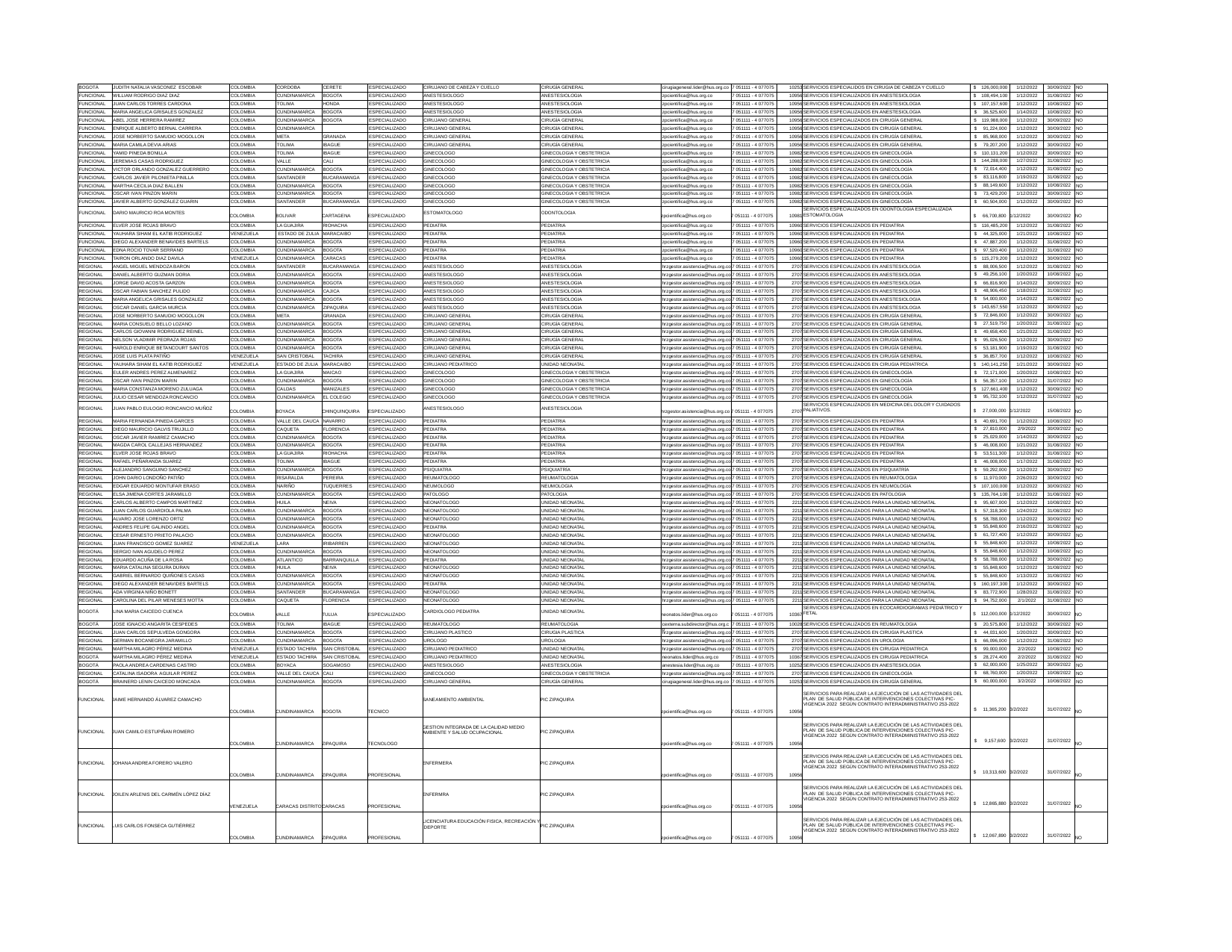

| BOGOTÁ | JUDITH NATALIA VASCONEZ ESCOBAR | COLOMBIA | CORDOBA | CERETE | ESPECIALIZADO | CIRUJANO DE CABEZA Y CUELLO | CIRUGÍA GENERAL | cirugiageneral.lider@hus.org.co | 7 051111 - 4 077075 | 10253 | SERVICIOS ESPECIALIDOS EN CIRUGIA DE CABEZA Y CUELLO | $ 126,000,000 | 1/12/2022 | 30/09/2022 | NO |
| --- | --- | --- | --- | --- | --- | --- | --- | --- | --- | --- | --- | --- | --- | --- | --- |
| FUNCIONAL | WILLIAM RODRIGO DIAZ DIAZ | COLOMBIA | CUNDINAMARCA | BOGOTA | ESPECIALIZADO | ANESTESIOLOGO | ANESTESIOLOGIA | zpcientifica@hus.org.co | 7 051111 - 4 077075 | 10956 | SERVICIOS ESPECIALIZADOS EN ANESTESIOLOGIA | $ 108,494,100 | 1/12/2022 | 31/08/2022 | NO |
| FUNCIONAL | JUAN CARLOS TORRES CARDONA | COLOMBIA | TOLIMA | HONDA | ESPECIALIZADO | ANESTESIOLOGO | ANESTESIOLOGIA | zpcientifica@hus.org.co | 7 051111 - 4 077075 | 10956 | SERVICIOS ESPECIALIZADOS EN ANESTESIOLOGIA | $ 107,157,600 | 1/12/2022 | 10/08/2022 | NO |
| FUNCIONAL | MARIA ANGELICA GRISALES GONZALEZ | COLOMBIA | CUNDINAMARCA | BOGOTA | ESPECIALIZADO | ANESTESIOLOGO | ANESTESIOLOGIA | zpcientifica@hus.org.co | 7 051111 - 4 077075 | 10956 | SERVICIOS ESPECIALIZADOS EN ANESTESIOLOGIA | $ 36,525,600 | 1/14/2022 | 10/08/2022 | NO |
| FUNCIONAL | ABEL JOSE HERRERA RAMIREZ | COLOMBIA | CUNDINAMARCA | BOGOTA | ESPECIALIZADO | CIRUJANO GENERAL | CIRUGÍA GENERAL | zpcientifica@hus.org.co | 7 051111 - 4 077075 | 10956 | SERVICIOS ESPECIALIZADOS EN CIRUGÍA GENERAL | $ 119,988,000 | 1/12/2022 | 30/09/2022 | NO |
| FUNCIONAL | ENRIQUE ALBERTO BERNAL CARRERA | COLOMBIA | CUNDINAMARCA |  | ESPECIALIZADO | CIRUJANO GENERAL | CIRUGÍA GENERAL | zpcientifica@hus.org.co | 7 051111 - 4 077075 | 10956 | SERVICIOS ESPECIALIZADOS EN CIRUGÍA GENERAL | $ 91,224,000 | 1/12/2022 | 30/09/2022 | NO |
| FUNCIONAL | JOSE NORBERTO SAMUDIO MOGOLLON | COLOMBIA | META | GRANADA | ESPECIALIZADO | CIRUJANO GENERAL | CIRUGÍA GENERAL | zpcientifica@hus.org.co | 7 051111 - 4 077075 | 10956 | SERVICIOS ESPECIALIZADOS EN CIRUGÍA GENERAL | $ 85,968,000 | 1/12/2022 | 30/09/2022 | NO |
| FUNCIONAL | MARIA CAMILA DEVIA ARIAS | COLOMBIA | TOLIMA | IBAGUE | ESPECIALIZADO | CIRUJANO GENERAL | CIRUGÍA GENERAL | zpcientifica@hus.org.co | 7 051111 - 4 077075 | 10956 | SERVICIOS ESPECIALIZADOS EN CIRUGÍA GENERAL | $ 79,207,200 | 1/12/2022 | 30/09/2022 | NO |
| FUNCIONAL | YAMID PINEDA BONILLA | COLOMBIA | TOLIMA | IBAGUE | ESPECIALIZADO | GINECOLOGO | GINECOLOGIA Y OBSTETRICIA | zpcientifica@hus.org.co | 7 051111 - 4 077075 | 10982 | SERVICIOS ESPECIALIZADOS EN GINECOLOGÍA | $ 110,131,200 | 1/12/2022 | 30/09/2022 | NO |
| FUNCIONAL | JEREMIAS CASAS RODRIGUEZ | COLOMBIA | VALLE | CALI | ESPECIALIZADO | GINECOLOGO | GINECOLOGIA Y OBSTETRICIA | zpcientifica@hus.org.co | 7 051111 - 4 077075 | 10982 | SERVICIOS ESPECIALIZADOS EN GINECOLOGÍA | $ 144,288,000 | 1/27/2022 | 31/08/2022 | NO |
| FUNCIONAL | VICTOR ORLANDO GONZALEZ GUERRERO | COLOMBIA | CUNDINAMARCA | BOGOTA | ESPECIALIZADO | GINECOLOGO | GINECOLOGIA Y OBSTETRICIA | zpcientifica@hus.org.co | 7 051111 - 4 077075 | 10982 | SERVICIOS ESPECIALIZADOS EN GINECOLOGÍA | $ 72,014,400 | 1/12/2022 | 31/08/2022 | NO |
| FUNCIONAL | CARLOS JAVIER PILONIETA PINILLA | COLOMBIA | SANTANDER | BUCARAMANGA | ESPECIALIZADO | GINECOLOGO | GINECOLOGIA Y OBSTETRICIA | zpcientifica@hus.org.co | 7 051111 - 4 077075 | 10982 | SERVICIOS ESPECIALIZADOS EN GINECOLOGÍA | $ 83,116,800 | 1/19/2022 | 31/08/2022 | NO |
| FUNCIONAL | MARTHA CECILIA DIAZ BALLEN | COLOMBIA | CUNDINAMARCA | BOGOTA | ESPECIALIZADO | GINECOLOGO | GINECOLOGIA Y OBSTETRICIA | zpcientifica@hus.org.co | 7 051111 - 4 077075 | 10982 | SERVICIOS ESPECIALIZADOS EN GINECOLOGÍA | $ 88,149,600 | 1/12/2022 | 10/08/2022 | NO |
| FUNCIONAL | OSCAR IVAN PINZON MARIN | COLOMBIA | CUNDINAMARCA | BOGOTA | ESPECIALIZADO | GINECOLOGO | GINECOLOGIA Y OBSTETRICIA | zpcientifica@hus.org.co | 7 051111 - 4 077075 | 10982 | SERVICIOS ESPECIALIZADOS EN GINECOLOGÍA | $ 73,429,200 | 1/12/2022 | 30/09/2022 | NO |
| FUNCIONAL | JAVIER ALBERTO GONZÁLEZ GUARIN | COLOMBIA | SANTANDER | BUCARAMANGA | ESPECIALIZADO | GINECOLOGO | GINECOLOGIA Y OBSTETRICIA | zpcientifica@hus.org.co | 7 051111 - 4 077075 | 10982 | SERVICIOS ESPECIALIZADOS EN GINECOLOGÍA | $ 60,504,000 | 1/12/2022 | 30/09/2022 | NO |
| FUNCIONAL | DARIO MAURICIO ROA MONTES | COLOMBIA | BOLIVAR | CARTAGENA | ESPECIALIZADO | ESTOMATOLOGO | ODONTOLOGIA | zpcientifica@hus.org.co | 7 051111 - 4 077075 | 10981 | SERVICIOS ESPECIALIZADOS EN ODONTOLOGIA ESPECIALIZADA ESTOMATOLOGIA | $ 66,700,800 | 1/12/2022 | 30/09/2022 | NO |
| FUNCIONAL | ELVER JOSE ROJAS BRAVO | COLOMBIA | LA GUAJIRA | RIOHACHA | ESPECIALIZADO | PEDIATRA | PEDIATRIA | zpcientifica@hus.org.co | 7 051111 - 4 077075 | 10960 | SERVICIOS ESPECIALIZADOS EN PEDIATRIA | $ 116,485,200 | 1/12/2022 | 31/08/2022 | NO |
| FUNCIONAL | YAUHARA SIHAM EL KATIB RODRIGUEZ | VENEZUELA | ESTADO DE ZULIA | MARACAIBO | ESPECIALIZADO | PEDIATRA | PEDIATRIA | zpcientifica@hus.org.co | 7 051111 - 4 077075 | 10960 | SERVICIOS ESPECIALIZADOS EN PEDIATRIA | $ 44,325,000 | 1/21/2022 | 10/08/2022 | NO |
| FUNCIONAL | DIEGO ALEXANDER BENAVIDES BARTELS | COLOMBIA | CUNDINAMARCA | BOGOTA | ESPECIALIZADO | PEDIATRA | PEDIATRIA | zpcientifica@hus.org.co | 7 051111 - 4 077075 | 10960 | SERVICIOS ESPECIALIZADOS EN PEDIATRIA | $ 47,887,200 | 1/12/2022 | 31/08/2022 | NO |
| FUNCIONAL | EDNA ROCIO TOVAR SERRANO | COLOMBIA | CUNDINAMARCA | BOGOTA | ESPECIALIZADO | PEDIATRA | PEDIATRIA | zpcientifica@hus.org.co | 7 051111 - 4 077075 | 10960 | SERVICIOS ESPECIALIZADOS EN PEDIATRIA | $ 97,520,400 | 1/12/2022 | 31/08/2022 | NO |
| FUNCIONAL | TAIRON ORLANDO DIAZ DAVILA | VENEZUELA | CUNDINAMARCA | CARACAS | ESPECIALIZADO | PEDIATRA | PEDIATRIA | zpcientifica@hus.org.co | 7 051111 - 4 077075 | 10960 | SERVICIOS ESPECIALIZADOS EN PEDIATRIA | $ 115,279,200 | 1/12/2022 | 30/09/2022 | NO |
| REGIONAL | ANGEL MIGUEL MENDOZA BARON | COLOMBIA | SANTANDER | BUCARAMANGA | ESPECIALIZADO | ANESTESIOLOGO | ANESTESIOLOGIA | hrzgestor.asistencia@hus.org.co | 7 051111 - 4 077075 | 2707 | SERVICIOS ESPECIALIZADOS EN ANESTESIOLOGIA | $ 88,006,500 | 1/12/2022 | 31/08/2022 | NO |
| REGIONAL | DANIEL ALBERTO GUZMAN DORIA | COLOMBIA | CUNDINAMARCA | BOGOTA | ESPECIALIZADO | ANESTESIOLOGO | ANESTESIOLOGIA | hrzgestor.asistencia@hus.org.co | 7 051111 - 4 077075 | 2707 | SERVICIOS ESPECIALIZADOS EN ANESTESIOLOGIA | $ 49,256,100 | 1/20/2022 | 10/08/2022 | NO |
| REGIONAL | JORGE DAVID ACOSTA GARZON | COLOMBIA | CUNDINAMARCA | BOGOTA | ESPECIALIZADO | ANESTESIOLOGO | ANESTESIOLOGIA | hrzgestor.asistencia@hus.org.co | 7 051111 - 4 077075 | 2707 | SERVICIOS ESPECIALIZADOS EN ANESTESIOLOGIA | $ 66,816,900 | 1/14/2022 | 30/09/2022 | NO |
| REGIONAL | OSCAR FABIAN SANCHEZ PULIDO | COLOMBIA | CUNDINAMARCA | CAJICA | ESPECIALIZADO | ANESTESIOLOGO | ANESTESIOLOGIA | hrzgestor.asistencia@hus.org.co | 7 051111 - 4 077075 | 2707 | SERVICIOS ESPECIALIZADOS EN ANESTESIOLOGIA | $ 48,906,450 | 1/18/2022 | 31/08/2022 | NO |
| REGIONAL | MARIA ANGELICA GRISALES GONZALEZ | COLOMBIA | CUNDINAMARCA | BOGOTA | ESPECIALIZADO | ANESTESIOLOGO | ANESTESIOLOGIA | hrzgestor.asistencia@hus.org.co | 7 051111 - 4 077075 | 2707 | SERVICIOS ESPECIALIZADOS EN ANESTESIOLOGIA | $ 54,000,000 | 1/14/2022 | 31/08/2022 | NO |
| REGIONAL | OSCAR DANIEL GARCIA MURCIA | COLOMBIA | CUNDINAMARCA | ZIPAQUIRA | ESPECIALIZADO | ANESTESIOLOGO | ANESTESIOLOGIA | hrzgestor.asistencia@hus.org.co | 7 051111 - 4 077075 | 2707 | SERVICIOS ESPECIALIZADOS EN ANESTESIOLOGIA | $ 143,657,550 | 1/12/2022 | 30/09/2022 | NO |
| REGIONAL | JOSE NORBERTO SAMUDIO MOGOLLON | COLOMBIA | META | GRANADA | ESPECIALIZADO | CIRUJANO GENERAL | CIRUGÍA GENERAL | hrzgestor.asistencia@hus.org.co | 7 051111 - 4 077075 | 2707 | SERVICIOS ESPECIALIZADOS EN CIRUGÍA GENERAL | $ 72,846,000 | 1/12/2022 | 30/09/2022 | NO |
| REGIONAL | MARIA CONSUELO BELLO LOZANO | COLOMBIA | CUNDINAMARCA | BOGOTA | ESPECIALIZADO | CIRUJANO GENERAL | CIRUGÍA GENERAL | hrzgestor.asistencia@hus.org.co | 7 051111 - 4 077075 | 2707 | SERVICIOS ESPECIALIZADOS EN CIRUGÍA GENERAL | $ 27,519,750 | 1/20/2022 | 31/08/2022 | NO |
| REGIONAL | CARLOS GIOVANNI RODRIGUEZ REINEL | COLOMBIA | CUNDINAMARCA | BOGOTA | ESPECIALIZADO | CIRUJANO GENERAL | CIRUGÍA GENERAL | hrzgestor.asistencia@hus.org.co | 7 051111 - 4 077075 | 2707 | SERVICIOS ESPECIALIZADOS EN CIRUGÍA GENERAL | $ 49,658,400 | 1/21/2022 | 31/08/2022 | NO |
| REGIONAL | NELSON VLADIMIR PEDRAZA ROJAS | COLOMBIA | CUNDINAMARCA | BOGOTA | ESPECIALIZADO | CIRUJANO GENERAL | CIRUGÍA GENERAL | hrzgestor.asistencia@hus.org.co | 7 051111 - 4 077075 | 2707 | SERVICIOS ESPECIALIZADOS EN CIRUGÍA GENERAL | $ 95,026,500 | 1/12/2022 | 30/09/2022 | NO |
| REGIONAL | HAROLD ENRIQUE BETANCOURT SANTOS | COLOMBIA | CUNDINAMARCA | BOGOTA | ESPECIALIZADO | CIRUJANO GENERAL | CIRUGÍA GENERAL | hrzgestor.asistencia@hus.org.co | 7 051111 - 4 077075 | 2707 | SERVICIOS ESPECIALIZADOS EN CIRUGÍA GENERAL | $ 53,181,900 | 1/19/2022 | 31/08/2022 | NO |
| REGIONAL | JOSE LUIS PLATA PATIÑO | VENEZUELA | SAN CRISTOBAL | TACHIRA | ESPECIALIZADO | CIRUJANO GENERAL | CIRUGÍA GENERAL | hrzgestor.asistencia@hus.org.co | 7 051111 - 4 077075 | 2707 | SERVICIOS ESPECIALIZADOS EN CIRUGÍA GENERAL | $ 36,857,700 | 1/12/2022 | 10/08/2022 | NO |
| REGIONAL | YAUHARA SIHAM EL KATIB RODRIGUEZ | VENEZUELA | ESTADO DE ZULIA | MARACAIBO | ESPECIALIZADO | CIRUJANO PEDIATRICO | UNIDAD NEONATAL | hrzgestor.asistencia@hus.org.co | 7 051111 - 4 077075 | 2707 | SERVICIOS ESPECIALIZADOS EN CIRUGIA PEDIATRICA | $ 140,141,250 | 1/21/2022 | 30/09/2022 | NO |
| REGIONAL | EULER ANDRES PEREZ ALMENAREZ | COLOMBIA | LA GUAJIRA | MAICAO | ESPECIALIZADO | GINECOLOGO | GINECOLOGIA Y OBSTETRICIA | hrzgestor.asistencia@hus.org.co | 7 051111 - 4 077075 | 2707 | SERVICIOS ESPECIALIZADOS EN GINECOLOGÍA | $ 72,171,000 | 1/20/2022 | 10/08/2022 | NO |
| REGIONAL | OSCAR IVAN PINZON MARIN | COLOMBIA | CUNDINAMARCA | BOGOTA | ESPECIALIZADO | GINECOLOGO | GINECOLOGIA Y OBSTETRICIA | hrzgestor.asistencia@hus.org.co | 7 051111 - 4 077075 | 2707 | SERVICIOS ESPECIALIZADOS EN GINECOLOGÍA | $ 56,357,100 | 1/12/2022 | 31/07/2022 | NO |
| REGIONAL | MARIA CONSTANZA MORENO ZULUAGA | COLOMBIA | CALDAS | MANIZALES | ESPECIALIZADO | GINECOLOGO | GINECOLOGIA Y OBSTETRICIA | hrzgestor.asistencia@hus.org.co | 7 051111 - 4 077075 | 2707 | SERVICIOS ESPECIALIZADOS EN GINECOLOGÍA | $ 127,661,400 | 1/12/2022 | 30/09/2022 | NO |
| REGIONAL | JULIO CESAR MENDOZA RONCANCIO | COLOMBIA | CUNDINAMARCA | EL COLEGIO | ESPECIALIZADO | GINECOLOGO | GINECOLOGIA Y OBSTETRICIA | hrzgestor.asistencia@hus.org.co | 7 051111 - 4 077075 | 2707 | SERVICIOS ESPECIALIZADOS EN GINECOLOGÍA | $ 95,732,100 | 1/12/2022 | 31/07/2022 | NO |
| REGIONAL | JUAN PABLO EULOGIO RONCANCIO MUÑOZ | COLOMBIA | BOYACA | CHINQUINQUIRA | ESPECIALIZADO | ANESTESIOLOGO | ANESTESIOLOGIA | hrzgestor.asistencia@hus.org.co | 7 051111 - 4 077075 | 2707 | SERVICIOS ESPECIALIZADOS EN MEDICINA DEL DOLOR Y CUIDADOS PALIATIVOS. | $ 27,000,000 | 1/12/2022 | 15/08/2022 | NO |
| REGIONAL | MARIA FERNANDA PINEDA GARCES | COLOMBIA | VALLE DEL CAUCA | NAVARRO | ESPECIALIZADO | PEDIATRA | PEDIATRIA | hrzgestor.asistencia@hus.org.co | 7 051111 - 4 077075 | 2707 | SERVICIOS ESPECIALIZADOS EN PEDIATRIA | $ 40,691,700 | 1/12/2022 | 10/08/2022 | NO |
| REGIONAL | DIEGO MAURICIO GALVIS TRUJILLO | COLOMBIA | CAQUETA | FLORENCIA | ESPECIALIZADO | PEDIATRA | PEDIATRIA | hrzgestor.asistencia@hus.org.co | 7 051111 - 4 077075 | 2707 | SERVICIOS ESPECIALIZADOS EN PEDIATRIA | $ 27,810,000 | 2/9/2022 | 30/09/2022 | NO |
| REGIONAL | OSCAR JAVIER RAMIREZ CAMACHO | COLOMBIA | CUNDINAMARCA | BOGOTA | ESPECIALIZADO | PEDIATRA | PEDIATRIA | hrzgestor.asistencia@hus.org.co | 7 051111 - 4 077075 | 2707 | SERVICIOS ESPECIALIZADOS EN PEDIATRIA | $ 25,029,000 | 1/14/2022 | 30/09/2022 | NO |
| REGIONAL | MAGDA CAROL CALLEJAS HERNANDEZ | COLOMBIA | CUNDINAMARCA | BOGOTA | ESPECIALIZADO | PEDIATRA | PEDIATRIA | hrzgestor.asistencia@hus.org.co | 7 051111 - 4 077075 | 2707 | SERVICIOS ESPECIALIZADOS EN PEDIATRIA | $ 46,008,000 | 1/21/2022 | 31/08/2022 | NO |
| REGIONAL | ELVER JOSE ROJAS BRAVO | COLOMBIA | LA GUAJIRA | RIOHACHA | ESPECIALIZADO | PEDIATRA | PEDIATRIA | hrzgestor.asistencia@hus.org.co | 7 051111 - 4 077075 | 2707 | SERVICIOS ESPECIALIZADOS EN PEDIATRIA | $ 53,511,300 | 1/12/2022 | 31/08/2022 | NO |
| REGIONAL | RAFAEL PEÑARANDA SUAREZ | COLOMBIA | TOLIMA | IBAGUE | ESPECIALIZADO | PEDIATRA | PEDIATRIA | hrzgestor.asistencia@hus.org.co | 7 051111 - 4 077075 | 2707 | SERVICIOS ESPECIALIZADOS EN PEDIATRIA | $ 46,008,000 | 1/17/2022 | 31/08/2022 | NO |
| REGIONAL | ALEJANDRO SANGUINO SANCHEZ | COLOMBIA | CUNDINAMARCA | BOGOTA | ESPECIALIZADO | PSIQUIATRA | PSIQUIATRÍA | hrzgestor.asistencia@hus.org.co | 7 051111 - 4 077075 | 2707 | SERVICIOS ESPECIALIZADOS EN PSIQUIATRÍA | $ 59,292,000 | 1/12/2022 | 30/09/2022 | NO |
| REGIONAL | JOHN DARIO LONDOÑO PATIÑO | COLOMBIA | RISARALDA | PEREIRA | ESPECIALIZADO | REUMATOLOGO | REUMATOLOGIA | hrzgestor.asistencia@hus.org.co | 7 051111 - 4 077075 | 2707 | SERVICIOS ESPECIALIZADOS EN REUMATOLOGIA | $ 11,970,000 | 2/26/2022 | 30/09/2022 | NO |
| REGIONAL | EDGAR EDUARDO MONTUFAR ERASO | COLOMBIA | NARIÑO | TUQUERRES | ESPECIALIZADO | NEUMOLOGO | NEUMOLOGIA | hrzgestor.asistencia@hus.org.co | 7 051111 - 4 077075 | 2707 | SERVICIOS ESPECIALIZADOS EN NEUMOLOGIA | $ 107,100,000 | 1/12/2022 | 30/09/2022 | NO |
| REGIONAL | ELSA JIMENA CORTES JARAMILLO | COLOMBIA | CUNDINAMARCA | BOGOTA | ESPECIALIZADO | PATOLOGO | PATOLOGIA | hrzgestor.asistencia@hus.org.co | 7 051111 - 4 077075 | 2707 | SERVICIOS ESPECIALIZADOS EN PATOLOGIA | $ 135,764,100 | 1/12/2022 | 31/08/2022 | NO |
| REGIONAL | CARLOS ALBERTO CAMPOS MARTINEZ | COLOMBIA | HUILA | NEIVA | ESPECIALIZADO | NEONATOLOGO | UNIDAD NEONATAL | hrzgestor.asistencia@hus.org.co | 7 051111 - 4 077075 | 2211 | SERVICIOS ESPECIALIZADOS PARA LA UNIDAD NEONATAL | $ 95,607,000 | 1/12/2022 | 10/08/2022 | NO |
| REGIONAL | JUAN CARLOS GUARDIOLA PALMA | COLOMBIA | CUNDINAMARCA | BOGOTA | ESPECIALIZADO | NEONATOLOGO | UNIDAD NEONATAL | hrzgestor.asistencia@hus.org.co | 7 051111 - 4 077075 | 2211 | SERVICIOS ESPECIALIZADOS PARA LA UNIDAD NEONATAL | $ 57,318,300 | 1/24/2022 | 31/08/2022 | NO |
| REGIONAL | ALVARO JOSE LORENZO ORTIZ | COLOMBIA | CUNDINAMARCA | BOGOTA | ESPECIALIZADO | NEONATOLOGO | UNIDAD NEONATAL | hrzgestor.asistencia@hus.org.co | 7 051111 - 4 077075 | 2211 | SERVICIOS ESPECIALIZADOS PARA LA UNIDAD NEONATAL | $ 58,788,000 | 1/12/2022 | 30/09/2022 | NO |
| REGIONAL | ANDRES FELIPE GALINDO ANGEL | COLOMBIA | CUNDINAMARCA | BOGOTA | ESPECIALIZADO | PEDIATRA | UNIDAD NEONATAL | hrzgestor.asistencia@hus.org.co | 7 051111 - 4 077075 | 2211 | SERVICIOS ESPECIALIZADOS PARA LA UNIDAD NEONATAL | $ 55,848,600 | 2/16/2022 | 31/08/2022 | NO |
| REGIONAL | CESAR ERNESTO PRIETO PALACIO | COLOMBIA | CUNDINAMARCA | BOGOTA | ESPECIALIZADO | NEONATOLOGO | UNIDAD NEONATAL | hrzgestor.asistencia@hus.org.co | 7 051111 - 4 077075 | 2211 | SERVICIOS ESPECIALIZADOS PARA LA UNIDAD NEONATAL | $ 61,727,400 | 1/12/2022 | 30/09/2022 | NO |
| REGIONAL | JUAN FRANCISCO GOMEZ SUAREZ | VENEZUELA | LARA | IRIBARREN | ESPECIALIZADO | NEONATOLOGO | UNIDAD NEONATAL | hrzgestor.asistencia@hus.org.co | 7 051111 - 4 077075 | 2211 | SERVICIOS ESPECIALIZADOS PARA LA UNIDAD NEONATAL | $ 55,848,600 | 1/12/2022 | 10/08/2022 | NO |
| REGIONAL | SERGIO IVAN AGUDELO PEREZ | COLOMBIA | CUNDINAMARCA | BOGOTA | ESPECIALIZADO | NEONATOLOGO | UNIDAD NEONATAL | hrzgestor.asistencia@hus.org.co | 7 051111 - 4 077075 | 2211 | SERVICIOS ESPECIALIZADOS PARA LA UNIDAD NEONATAL | $ 55,848,600 | 1/12/2022 | 10/08/2022 | NO |
| REGIONAL | EDUARDO ACUÑA DE LA ROSA | COLOMBIA | ATLANTICO | BARRANQUILLA | ESPECIALIZADO | PEDIATRA | UNIDAD NEONATAL | hrzgestor.asistencia@hus.org.co | 7 051111 - 4 077075 | 2211 | SERVICIOS ESPECIALIZADOS PARA LA UNIDAD NEONATAL | $ 58,788,000 | 1/12/2022 | 30/09/2022 | NO |
| REGIONAL | MARIA CATALINA SEGURA DURAN | COLOMBIA | HUILA | NEIVA | ESPECIALIZADO | NEONATOLOGO | UNIDAD NEONATAL | hrzgestor.asistencia@hus.org.co | 7 051111 - 4 077075 | 2211 | SERVICIOS ESPECIALIZADOS PARA LA UNIDAD NEONATAL | $ 55,848,600 | 1/12/2022 | 31/08/2022 | NO |
| REGIONAL | GABRIEL BERNARDO QUIÑONES CASAS | COLOMBIA | CUNDINAMARCA | BOGOTA | ESPECIALIZADO | NEONATOLOGO | UNIDAD NEONATAL | hrzgestor.asistencia@hus.org.co | 7 051111 - 4 077075 | 2211 | SERVICIOS ESPECIALIZADOS PARA LA UNIDAD NEONATAL | $ 55,848,600 | 1/13/2022 | 31/08/2022 | NO |
| REGIONAL | DIEGO ALEXANDER BENAVIDES BARTELS | COLOMBIA | CUNDINAMARCA | BOGOTA | ESPECIALIZADO | PEDIATRA | UNIDAD NEONATAL | hrzgestor.asistencia@hus.org.co | 7 051111 - 4 077075 | 2211 | SERVICIOS ESPECIALIZADOS PARA LA UNIDAD NEONATAL | $ 160,197,300 | 1/12/2022 | 30/09/2022 | NO |
| REGIONAL | ADA VIRGINIA NIÑO BONETT | COLOMBIA | SANTANDER | BUCARAMANGA | ESPECIALIZADO | NEONATOLOGO | UNIDAD NEONATAL | hrzgestor.asistencia@hus.org.co | 7 051111 - 4 077075 | 2211 | SERVICIOS ESPECIALIZADOS PARA LA UNIDAD NEONATAL | $ 83,772,900 | 1/28/2022 | 31/08/2022 | NO |
| REGIONAL | CAROLINA DEL PILAR MENESES MOTTA | COLOMBIA | CAQUETA | FLORENCIA | ESPECIALIZADO | NEONATOLOGO | UNIDAD NEONATAL | hrzgestor.asistencia@hus.org.co | 7 051111 - 4 077075 | 2211 | SERVICIOS ESPECIALIZADOS PARA LA UNIDAD NEONATAL | $ 94,752,000 | 2/1/2022 | 31/08/2022 | NO |
| BOGOTÁ | LINA MARIA CAICEDO CUENCA | COLOMBIA | VALLE | TULUA | ESPECIALIZADO | CARDIOLOGO PEDIATRA | UNIDAD NEONATAL | neonatos.lider@hus.org.co | 7 051111 - 4 077075 | 10367 | SERVICIOS ESPECIALIZADOS EN ECOCARDIOGRAMAS PEDIÁTRICO Y FETAL | $ 112,000,000 | 1/12/2022 | 30/09/2022 | NO |
| BOGOTÁ | JOSE IGNACIO ANGARITA CESPEDES | COLOMBIA | TOLIMA | IBAGUE | ESPECIALIZADO | REUMATOLOGO | REUMATOLOGIA | cexterna.subdirector@hus.org.co | 7 051111 - 4 077075 | 10028 | SERVICIOS ESPECIALIZADOS EN REUMATOLOGIA | $ 20,575,800 | 1/12/2022 | 30/09/2022 | NO |
| REGIONAL | JUAN CARLOS SEPULVEDA GONGORA | COLOMBIA | CUNDINAMARCA | BOGOTA | ESPECIALIZADO | CIRUJANO PLASTICO | CIRUGIA PLASTICA | hrzgestor.asistencia@hus.org.co | 7 051111 - 4 077075 | 2707 | SERVICIOS ESPECIALIZADOS EN CIRUGIA PLASTICA | $ 44,031,600 | 1/20/2022 | 30/09/2022 | NO |
| REGIONAL | GERMAN BOCANEGRA JARAMILLO | COLOMBIA | CUNDINAMARCA | BOGOTA | ESPECIALIZADO | UROLOGO | UROLOGIA | hrzgestor.asistencia@hus.org.co | 7 051111 - 4 077075 | 2707 | SERVICIOS ESPECIALIZADOS EN UROLOGIA | $ 66,096,000 | 1/12/2022 | 31/08/2022 | NO |
| REGIONAL | MARTHA MILAGRO PÉREZ MEDINA | VENEZUELA | ESTADO TACHIRA | SAN CRISTOBAL | ESPECIALIZADO | CIRUJANO PEDIATRICO | UNIDAD NEONATAL | hrzgestor.asistencia@hus.org.co | 7 051111 - 4 077075 | 2707 | SERVICIOS ESPECIALIZADOS EN CIRUGIA PEDIATRICA | $ 99,000,000 | 2/2/2022 | 10/08/2022 | NO |
| BOGOTÁ | MARTHA MILAGRO PÉREZ MEDINA | VENEZUELA | ESTADO TACHIRA | SAN CRISTOBAL | ESPECIALIZADO | CIRUJANO PEDIATRICO | UNIDAD NEONATAL | neonatos.lider@hus.org.co | 7 051111 - 4 077075 | 10367 | SERVICIOS ESPECIALIZADOS EN CIRUGIA PEDIATRICA | $ 28,274,400 | 2/2/2022 | 31/08/2022 | NO |
| BOGOTÁ | PAOLA ANDREA CARDENAS CASTRO | COLOMBIA | BOYACA | SOGAMOSO | ESPECIALIZADO | ANESTESIOLOGO | ANESTESIOLOGIA | anestesia.lider@hus.org.co | 7 051111 - 4 077075 | 10252 | SERVICIOS ESPECIALIZADOS EN ANESTESIOLOGIA | $ 62,000,000 | 1/25/2022 | 30/09/2022 | NO |
| REGIONAL | CATALINA ISADORA AGUILAR PEREZ | COLOMBIA | VALLE DEL CAUCA | CALI | ESPECIALIZADO | GINECOLOGO | GINECOLOGIA Y OBSTETRICIA | hrzgestor.asistencia@hus.org.co | 7 051111 - 4 077075 | 2707 | SERVICIOS ESPECIALIZADOS EN GINECOLOGÍA | $ 68,760,000 | 1/20/2022 | 10/08/2022 | NO |
| BOGOTÁ | BRAINERD LENIN CAICEDO MONCADA | COLOMBIA | CUNDINAMARCA | BOGOTA | ESPECIALIZADO | CIRUJANO GENERAL | CIRUGÍA GENERAL | cirugiageneral.lider@hus.org.co | 7 051111 - 4 077075 | 10253 | SERVICIOS ESPECIALIZADOS EN CIRUGÍA GENERAL | $ 60,000,000 | 3/2/2022 | 10/08/2022 | NO |
| FUNCIONAL | JAIME HERNANDO ÁLVAREZ CAMACHO | COLOMBIA | CUNDINAMARCA | BOGOTA | TECNICO | SANEAMIENTO AMBIENTAL | PIC ZIPAQUIRA | zpcientifica@hus.org.co | 7 051111 - 4 077075 | 10956 | SERVICIOS PARA REALIZAR LA EJECUCIÓN DE LAS ACTIVIDADES DEL PLAN DE SALUD PÚBLICA DE INTERVENCIONES COLECTIVAS PIC-VIGENCIA 2022 SEGÚN CONTRATO INTERADMINISTRATIVO 253-2022 | $ 11,365,200 | 3/2/2022 | 31/07/2022 | NO |
| FUNCIONAL | JUAN CAMILO ESTUPIÑAN ROMERO | COLOMBIA | CUNDINAMARCA | ZIPAQUIRA | TECNOLOGO | GESTION INTEGRADA DE LA CALIDAD MEDIO AMBIENTE Y SALUD OCUPACIONAL | PIC ZIPAQUIRA | zpcientifica@hus.org.co | 7 051111 - 4 077075 | 10956 | SERVICIOS PARA REALIZAR LA EJECUCIÓN DE LAS ACTIVIDADES DEL PLAN DE SALUD PÚBLICA DE INTERVENCIONES COLECTIVAS PIC-VIGENCIA 2022 SEGÚN CONTRATO INTERADMINISTRATIVO 253-2022 | $ 9,157,600 | 3/2/2022 | 31/07/2022 | NO |
| FUNCIONAL | JOHANA ANDREA FORERO VALERO | COLOMBIA | CUNDINAMARCA | ZIPAQUIRA | PROFESIONAL | ENFERMERA | PIC ZIPAQUIRA | zpcientifica@hus.org.co | 7 051111 - 4 077075 | 10956 | SERVICIOS PARA REALIZAR LA EJECUCIÓN DE LAS ACTIVIDADES DEL PLAN DE SALUD PÚBLICA DE INTERVENCIONES COLECTIVAS PIC-VIGENCIA 2022 SEGÚN CONTRATO INTERADMINISTRATIVO 253-2022 | $ 10,313,600 | 3/2/2022 | 31/07/2022 | NO |
| FUNCIONAL | JOILEN ARLENIS DEL CARMÉN LÓPEZ DÍAZ | VENEZUELA | CARACAS DISTRITO | CARACAS | PROFESIONAL | ENFERMRA | PIC ZIPAQUIRA | zpcientifica@hus.org.co | 7 051111 - 4 077075 | 10956 | SERVICIOS PARA REALIZAR LA EJECUCIÓN DE LAS ACTIVIDADES DEL PLAN DE SALUD PÚBLICA DE INTERVENCIONES COLECTIVAS PIC-VIGENCIA 2022 SEGÚN CONTRATO INTERADMINISTRATIVO 253-2022 | $ 12,865,880 | 3/2/2022 | 31/07/2022 | NO |
| FUNCIONAL | LUIS CARLOS FONSECA GUTIÉRREZ | COLOMBIA | CUNDINAMARCA | ZIPAQUIRA | PROFESIONAL | LICENCIATURA EDUCACIÓN FISICA, RECREACIÓN Y DEPORTE | PIC ZIPAQUIRA | zpcientifica@hus.org.co | 7 051111 - 4 077075 | 10956 | SERVICIOS PARA REALIZAR LA EJECUCIÓN DE LAS ACTIVIDADES DEL PLAN DE SALUD PÚBLICA DE INTERVENCIONES COLECTIVAS PIC-VIGENCIA 2022 SEGÚN CONTRATO INTERADMINISTRATIVO 253-2022 | $ 12,067,890 | 3/2/2022 | 31/07/2022 | NO |